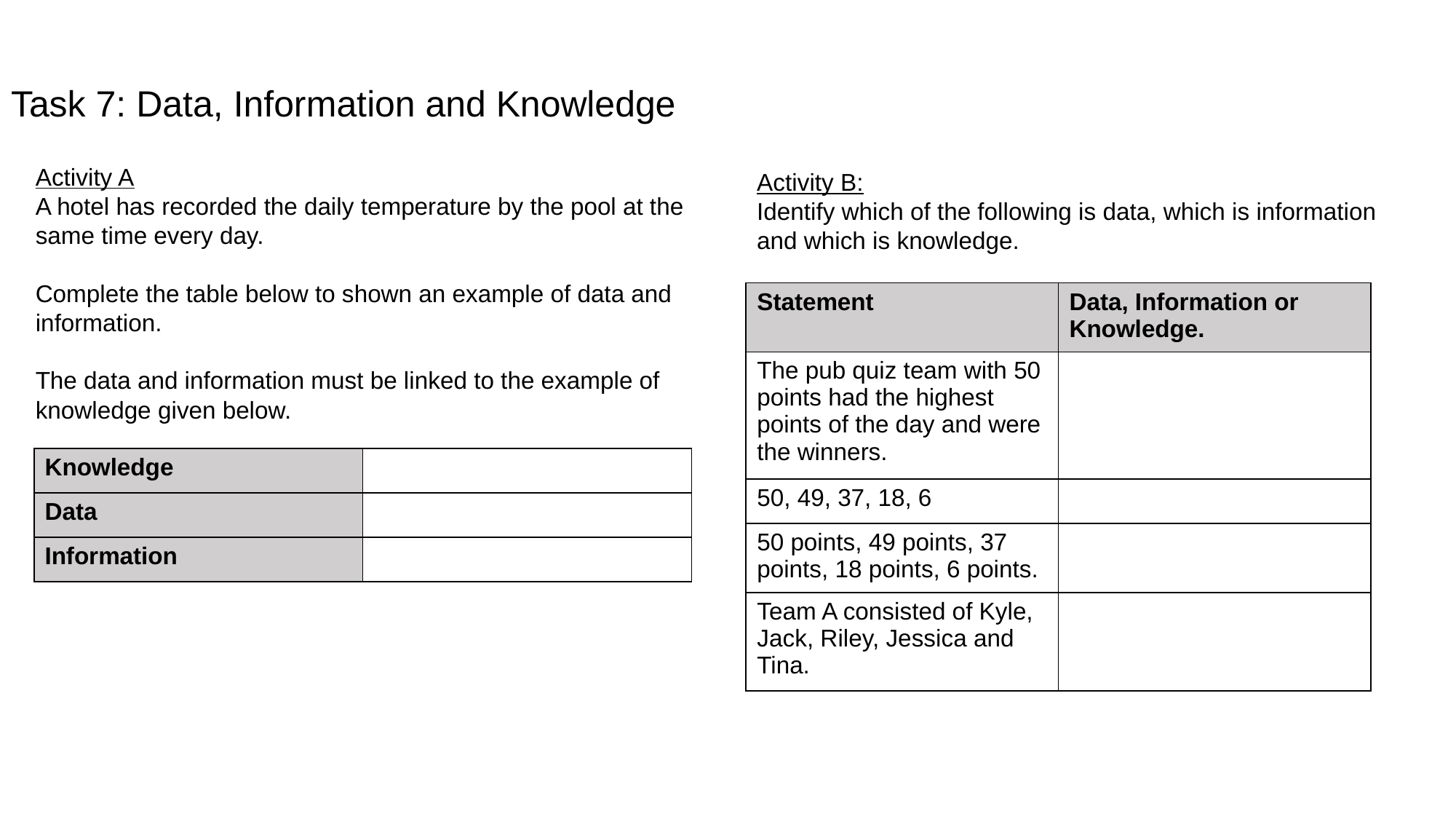

Task 7: Data, Information and Knowledge
Activity A
A hotel has recorded the daily temperature by the pool at the same time every day.

Complete the table below to shown an example of data and information.

The data and information must be linked to the example of knowledge given below.
Activity B:
Identify which of the following is data, which is information and which is knowledge.
| Statement | Data, Information or Knowledge. |
| --- | --- |
| The pub quiz team with 50 points had the highest points of the day and were the winners. |  |
| 50, 49, 37, 18, 6 |  |
| 50 points, 49 points, 37 points, 18 points, 6 points. |  |
| Team A consisted of Kyle, Jack, Riley, Jessica and Tina. |  |
| Knowledge |  |
| --- | --- |
| Data |  |
| Information |  |